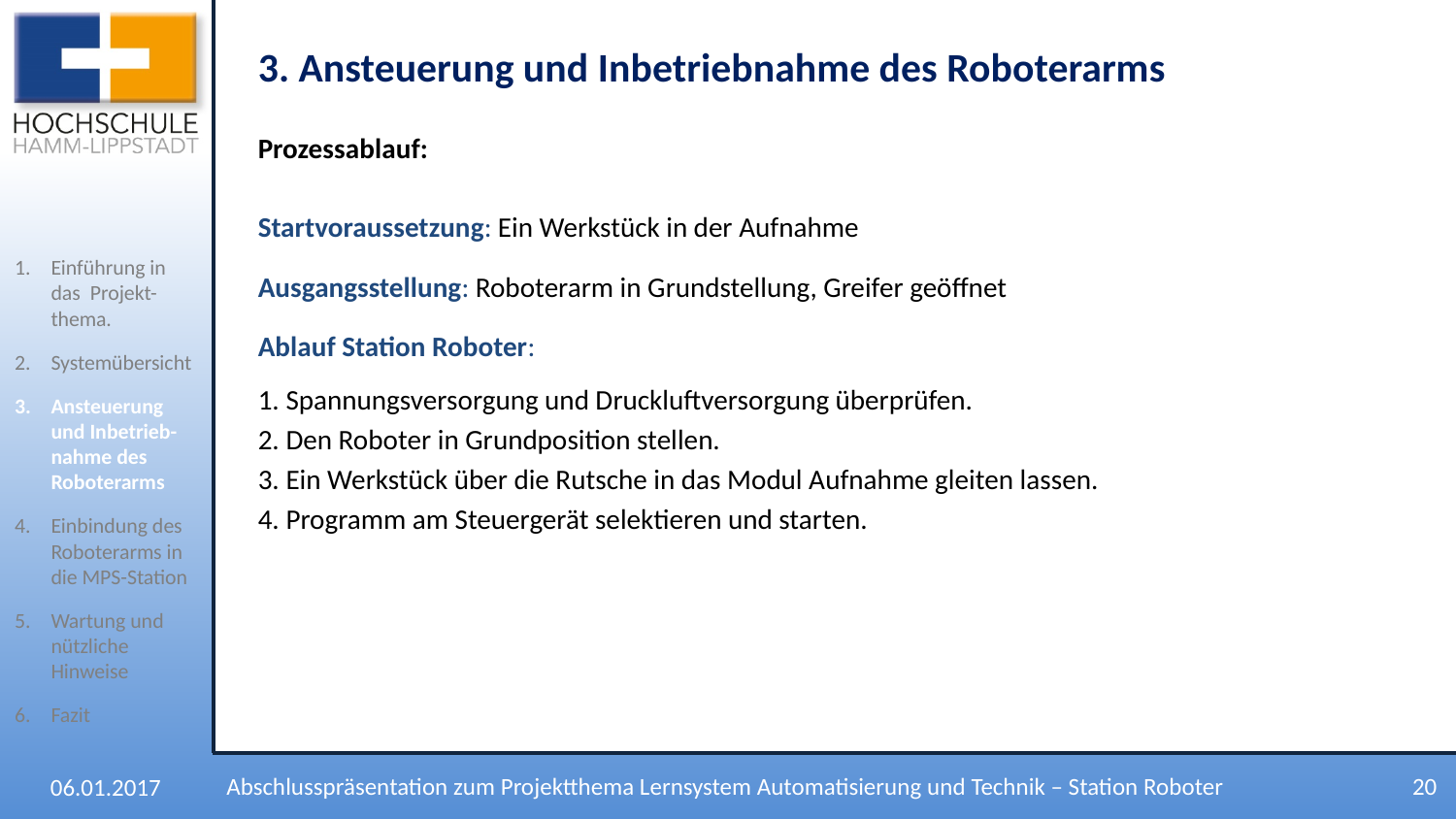

3. Ansteuerung und Inbetriebnahme des Roboterarms
Prozessablauf:

Startvoraussetzung: Ein Werkstück in der Aufnahme

Ausgangsstellung: Roboterarm in Grundstellung, Greifer geöffnet

Ablauf Station Roboter:

1. Spannungsversorgung und Druckluftversorgung überprüfen.
2. Den Roboter in Grundposition stellen.
3. Ein Werkstück über die Rutsche in das Modul Aufnahme gleiten lassen.
4. Programm am Steuergerät selektieren und starten.

Einführung in das  Projekt-thema.

Systemübersicht

Ansteuerung und Inbetrieb-nahme des Roboterarms

Einbindung des Roboterarms in die MPS-Station

Wartung und nützliche Hinweise

Fazit

20
Abschlusspräsentation zum Projektthema Lernsystem Automatisierung und Technik – Station Roboter
06.01.2017